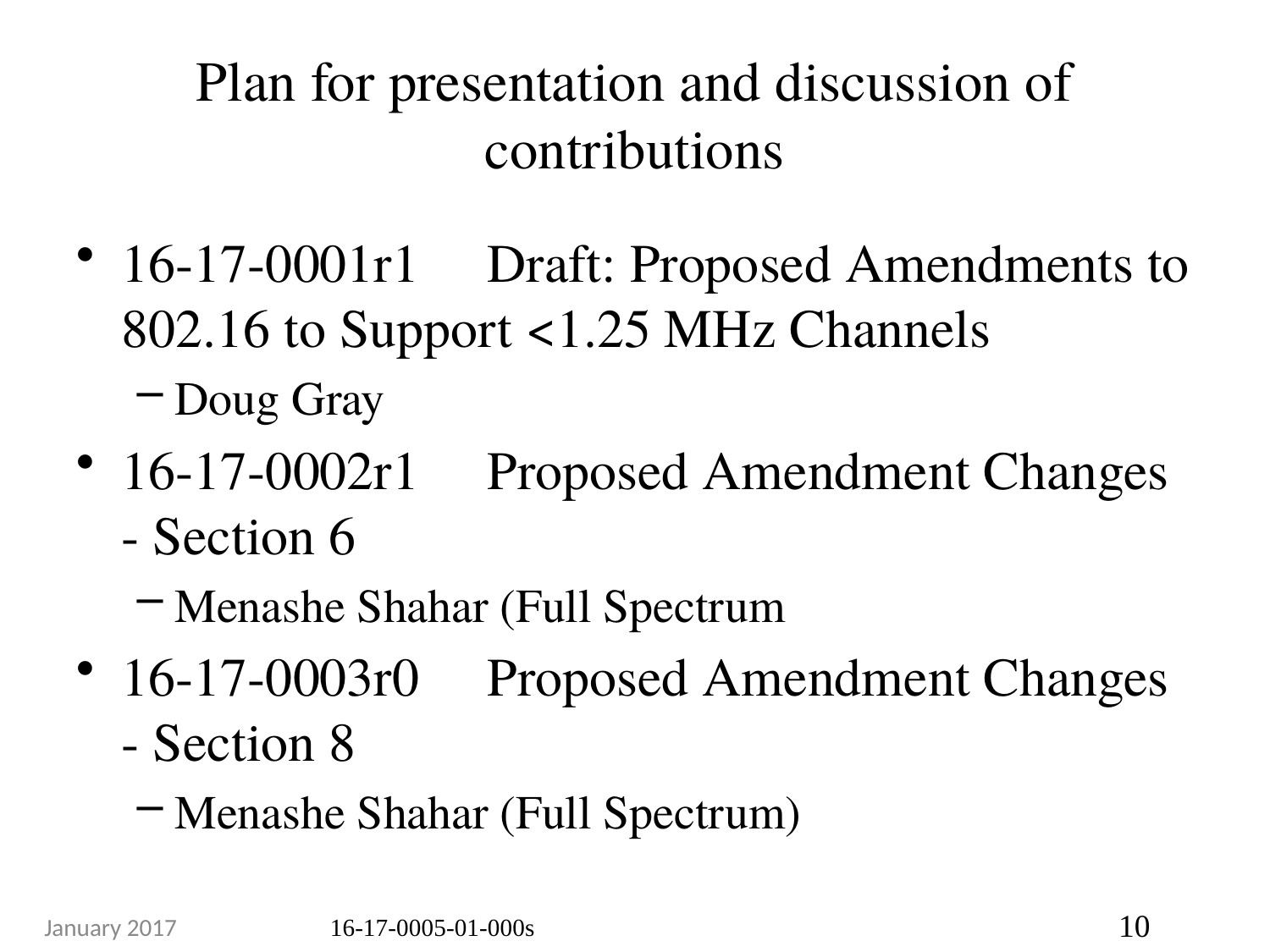

# Plan for presentation and discussion of contributions
16-17-0001r1	Draft: Proposed Amendments to 802.16 to Support <1.25 MHz Channels
Doug Gray
16-17-0002r1	Proposed Amendment Changes - Section 6
Menashe Shahar (Full Spectrum
16-17-0003r0	Proposed Amendment Changes - Section 8
Menashe Shahar (Full Spectrum)